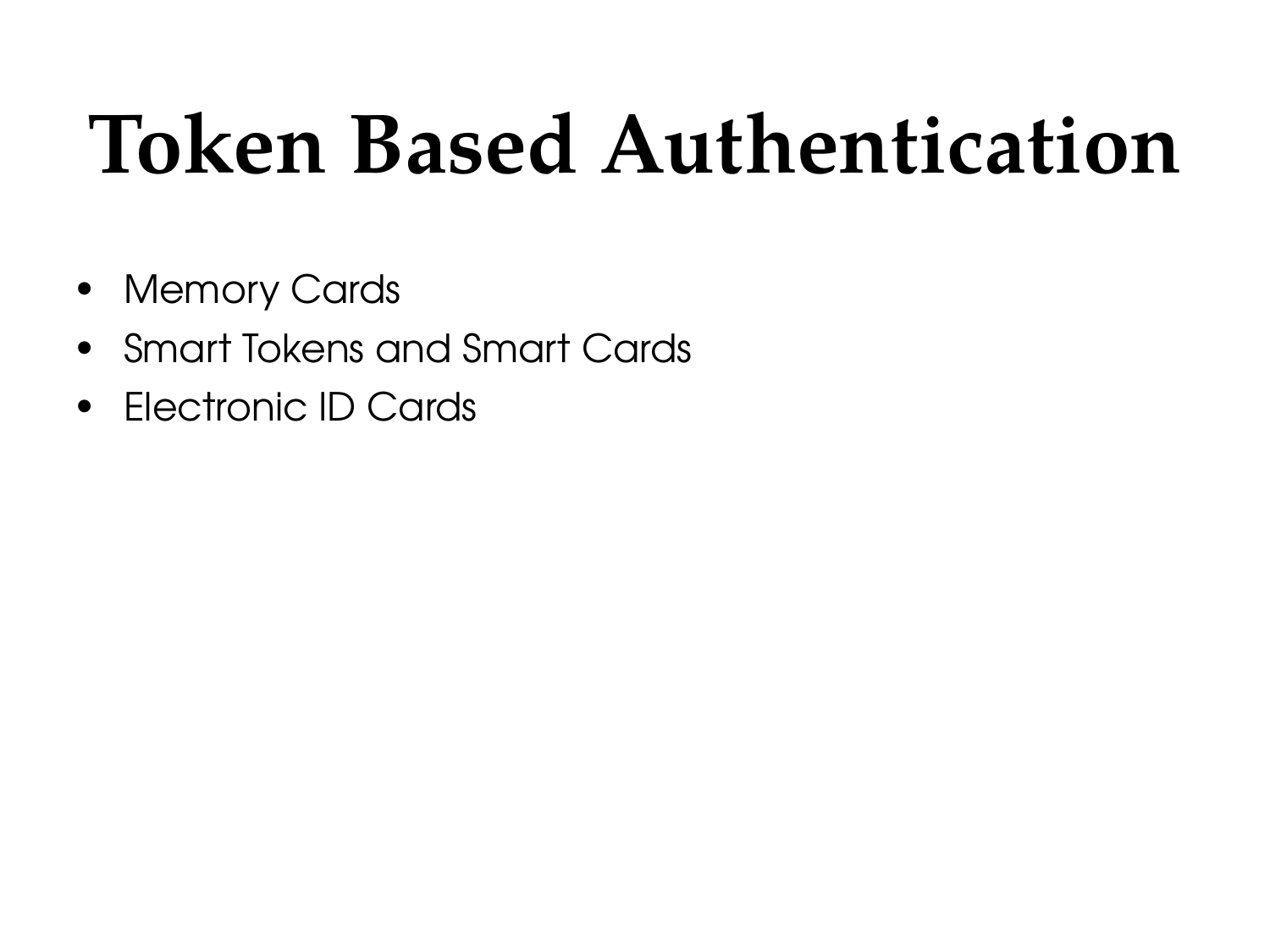

# Token Based Authentication
Memory Cards
Smart Tokens and Smart Cards
Electronic ID Cards